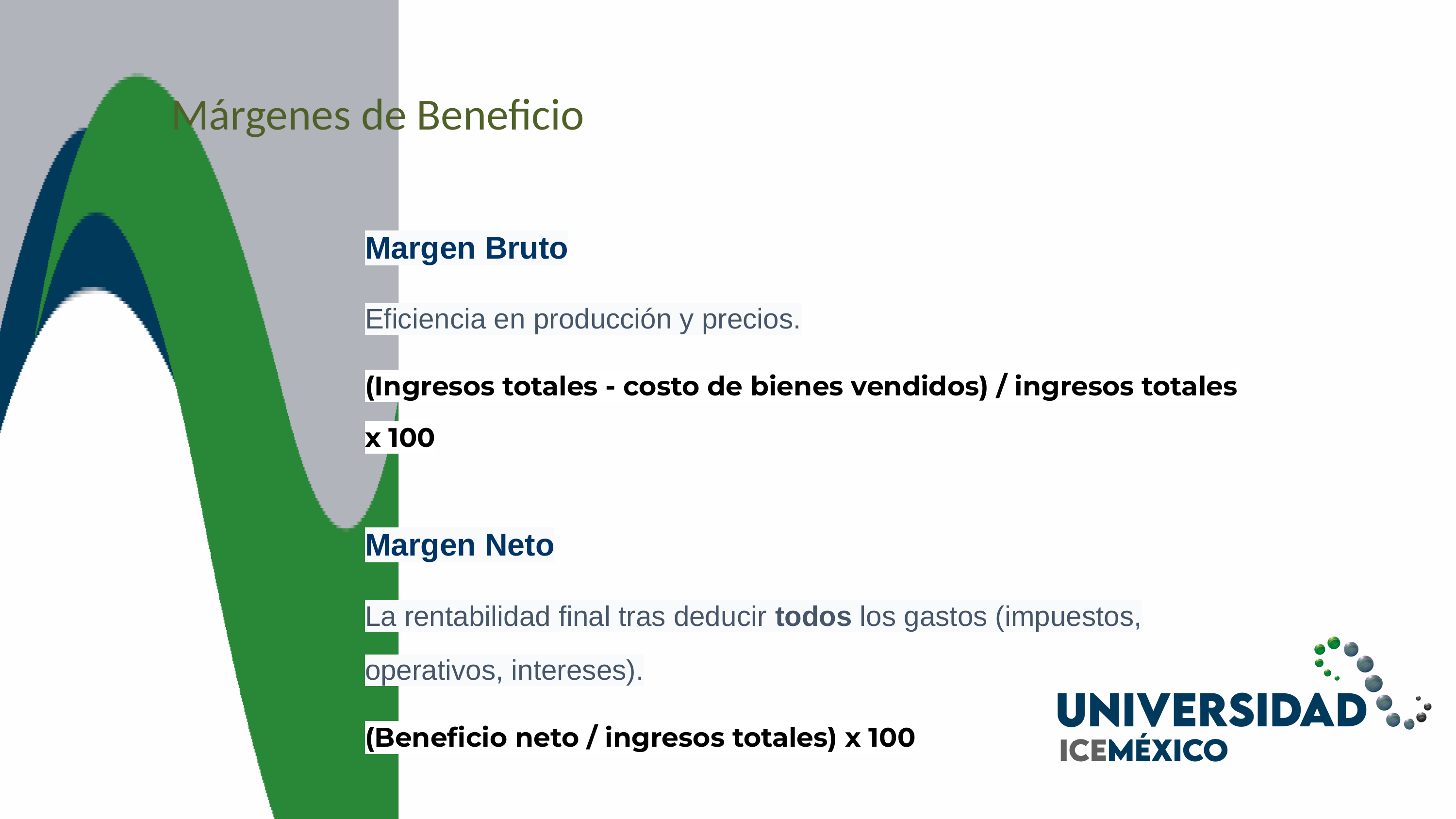

Márgenes de Beneficio
Margen Bruto
Eficiencia en producción y precios.
(Ingresos totales - costo de bienes vendidos) / ingresos totales x 100

Margen Neto
La rentabilidad final tras deducir todos los gastos (impuestos, operativos, intereses).
(Beneficio neto / ingresos totales) x 100